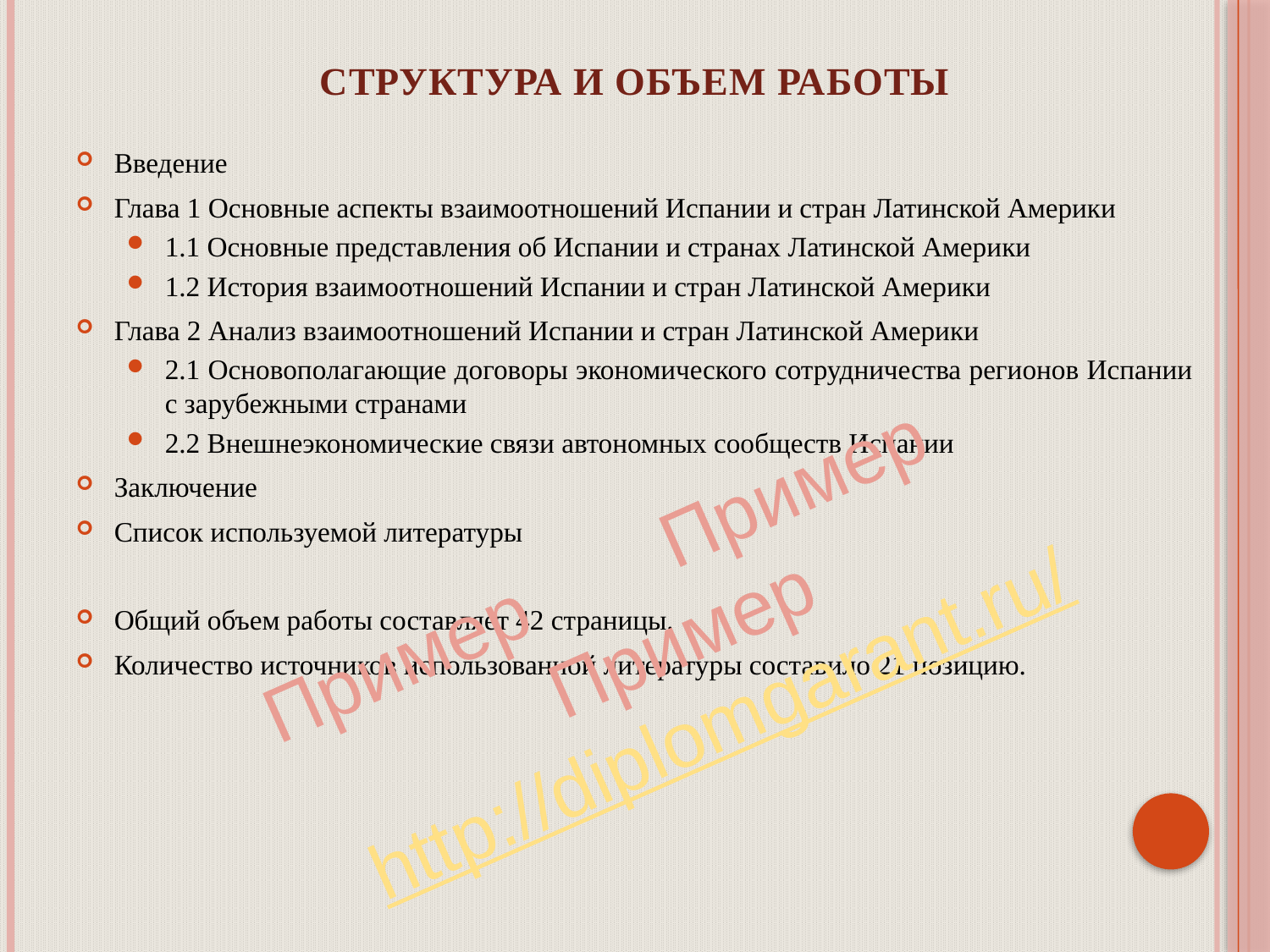

# СТРУКТУРА И ОБЪЕМ РАБОТЫ
Введение
Глава 1 Основные аспекты взаимоотношений Испании и стран Латинской Америки
1.1 Основные представления об Испании и странах Латинской Америки
1.2 История взаимоотношений Испании и стран Латинской Америки
Глава 2 Анализ взаимоотношений Испании и стран Латинской Америки
2.1 Основополагающие договоры экономического сотрудничества регионов Испании с зарубежными странами
2.2 Внешнеэкономические связи автономных сообществ Испании
Заключение
Список используемой литературы

Общий объем работы составляет 42 страницы.
Количество источников использованной литературы составило 21 позицию.

Пример       Пример      Пример
http://diplomgarant.ru/